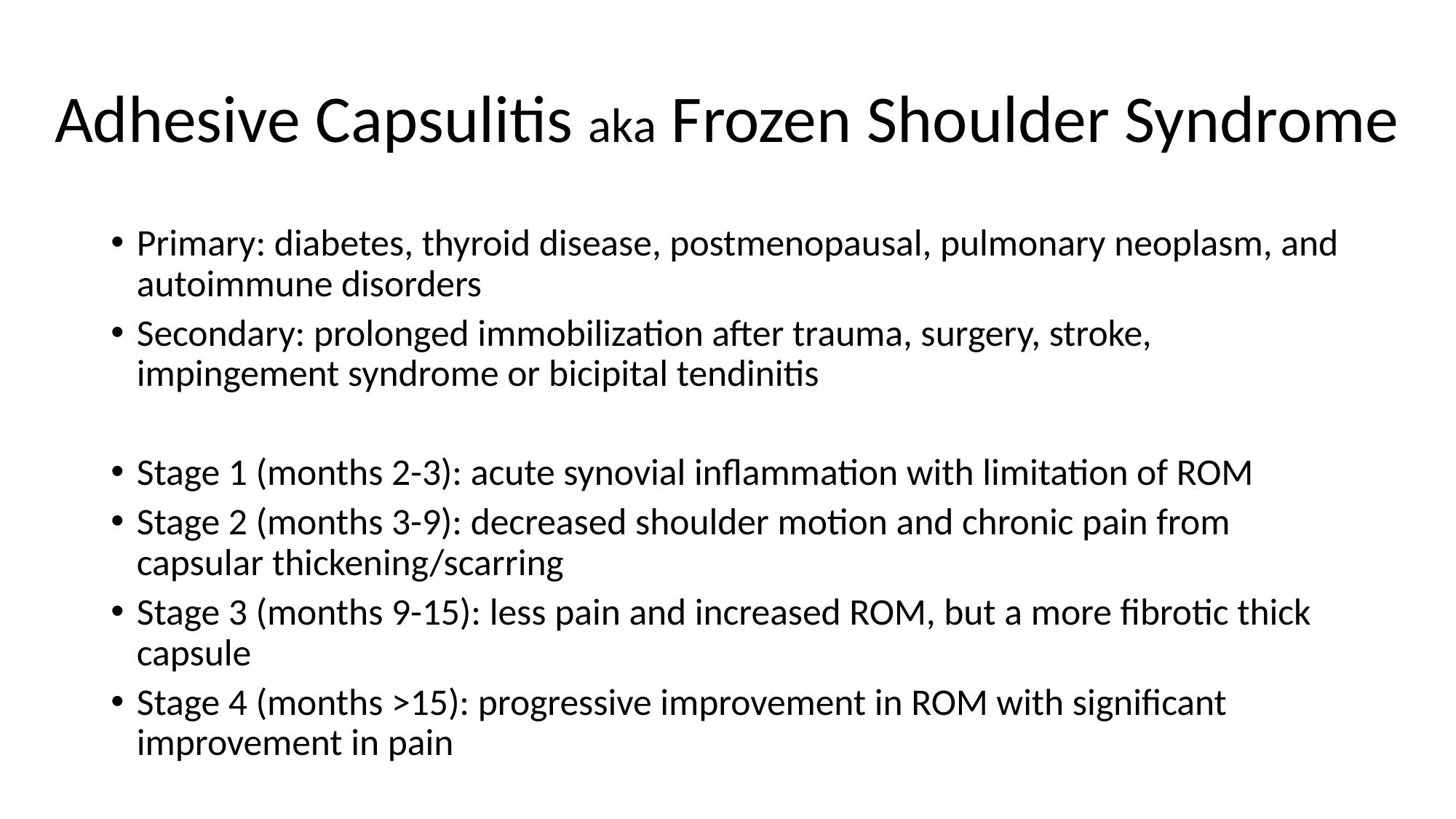

# Adhesive Capsulitis aka Frozen Shoulder Syndrome
Primary: diabetes, thyroid disease, postmenopausal, pulmonary neoplasm, and autoimmune disorders
Secondary: prolonged immobilization after trauma, surgery, stroke, impingement syndrome or bicipital tendinitis

Stage 1 (months 2-3): acute synovial inflammation with limitation of ROM
Stage 2 (months 3-9): decreased shoulder motion and chronic pain from capsular thickening/scarring
Stage 3 (months 9-15): less pain and increased ROM, but a more fibrotic thick capsule
Stage 4 (months >15): progressive improvement in ROM with significant improvement in pain